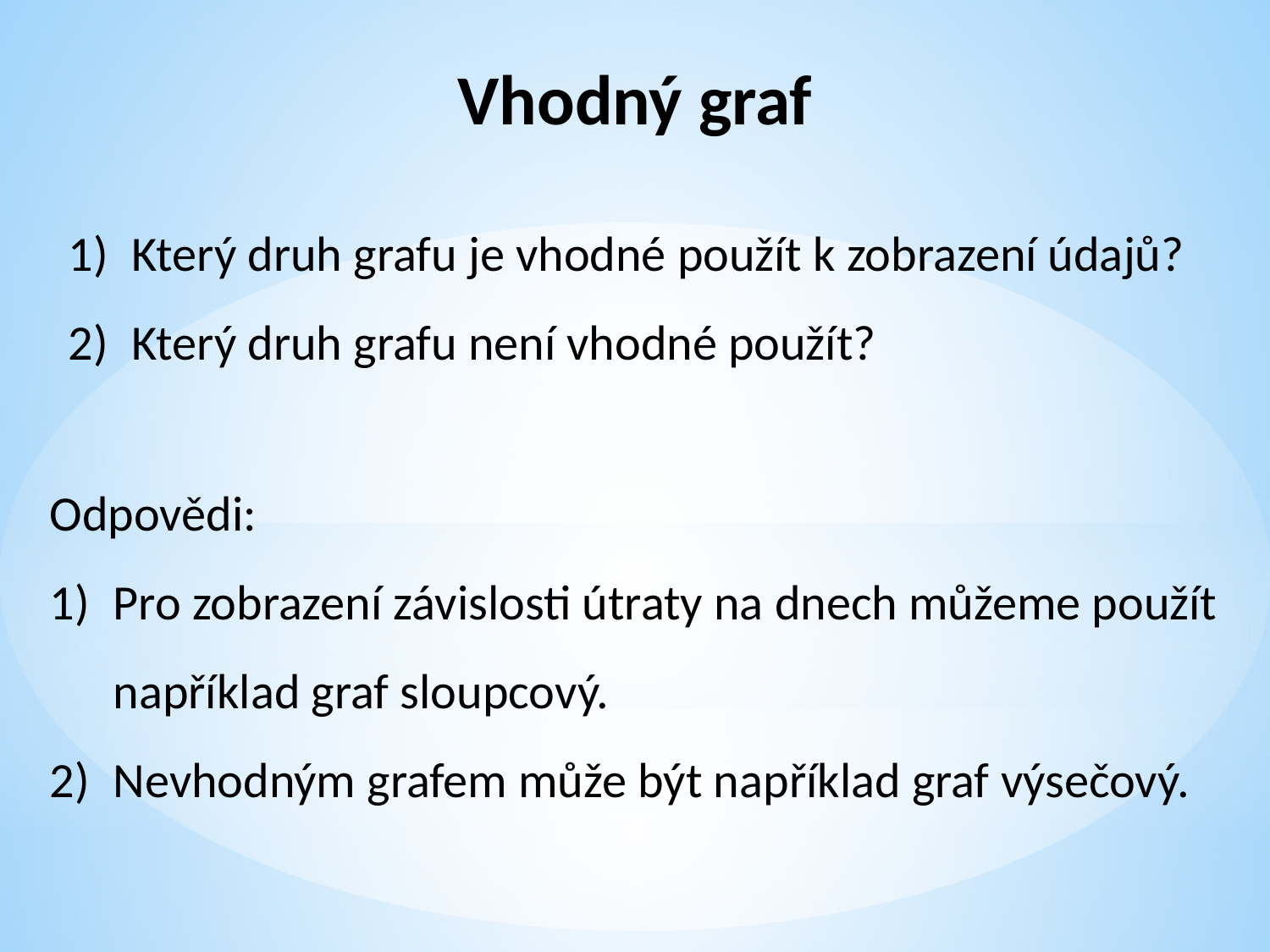

Vhodný graf
Který druh grafu je vhodné použít k zobrazení údajů?
Který druh grafu není vhodné použít?
Odpovědi:
Pro zobrazení závislosti útraty na dnech můžeme použít například graf sloupcový.
Nevhodným grafem může být například graf výsečový.